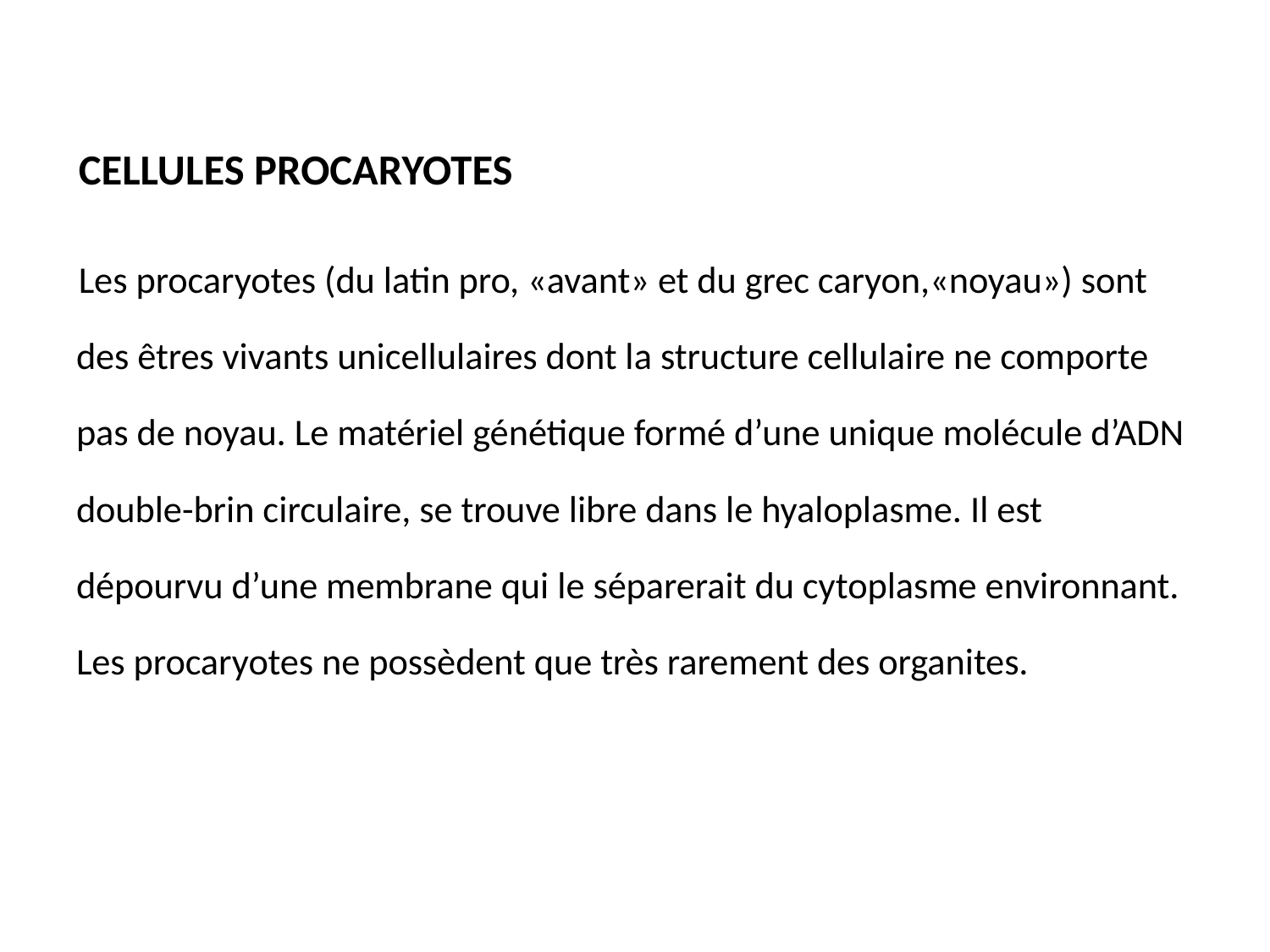

CELLULES PROCARYOTES

 Les procaryotes (du latin pro, «avant» et du grec caryon,«noyau») sont des êtres vivants unicellulaires dont la structure cellulaire ne comporte pas de noyau. Le matériel génétique formé d’une unique molécule d’ADN double-brin circulaire, se trouve libre dans le hyaloplasme. Il est dépourvu d’une membrane qui le séparerait du cytoplasme environnant. Les procaryotes ne possèdent que très rarement des organites.